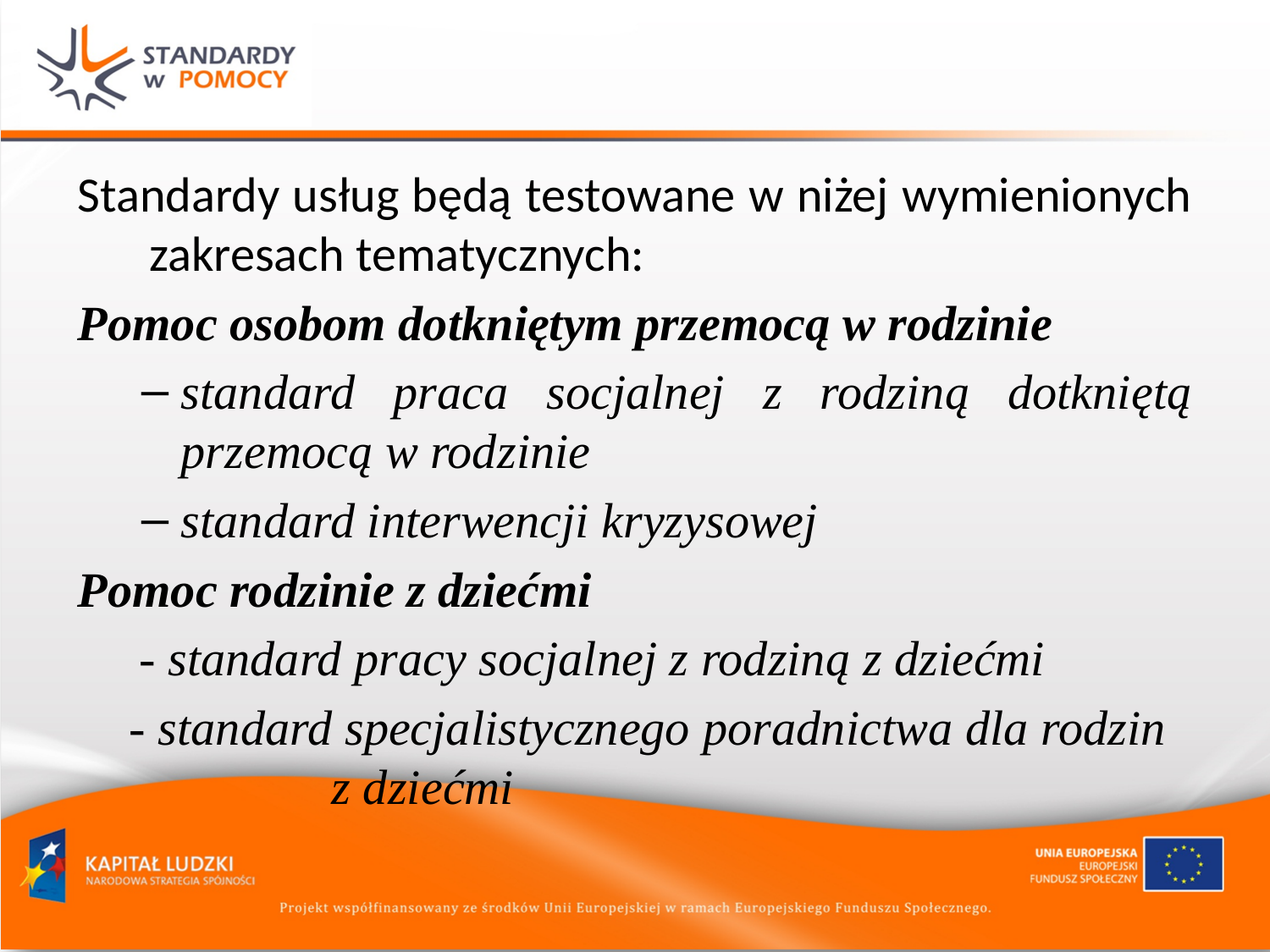

Standardy usług będą testowane w niżej wymienionych zakresach tematycznych:
Pomoc osobom dotkniętym przemocą w rodzinie
standard praca socjalnej z rodziną dotkniętą przemocą w rodzinie
standard interwencji kryzysowej
Pomoc rodzinie z dziećmi
     - standard pracy socjalnej z rodziną z dziećmi
    - standard specjalistycznego poradnictwa dla rodzin                  	z dziećmi